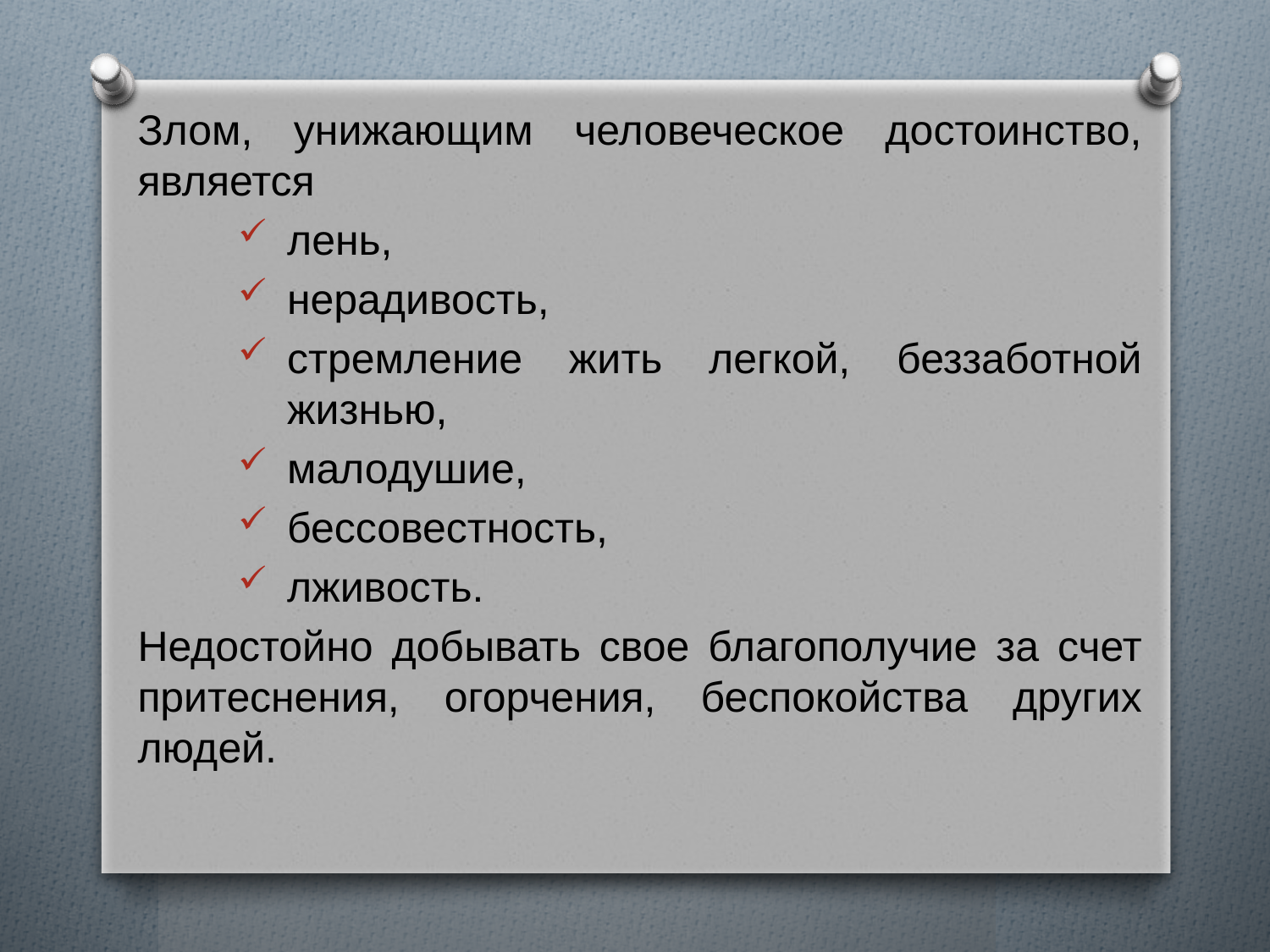

Злом, унижающим человеческое достоинство, является
лень,
нерадивость,
стремление жить легкой, беззаботной жизнью,
малодушие,
бессовестность,
лживость.
Недостойно добывать свое благополучие за счет притеснения, огорчения, беспокойства других людей.